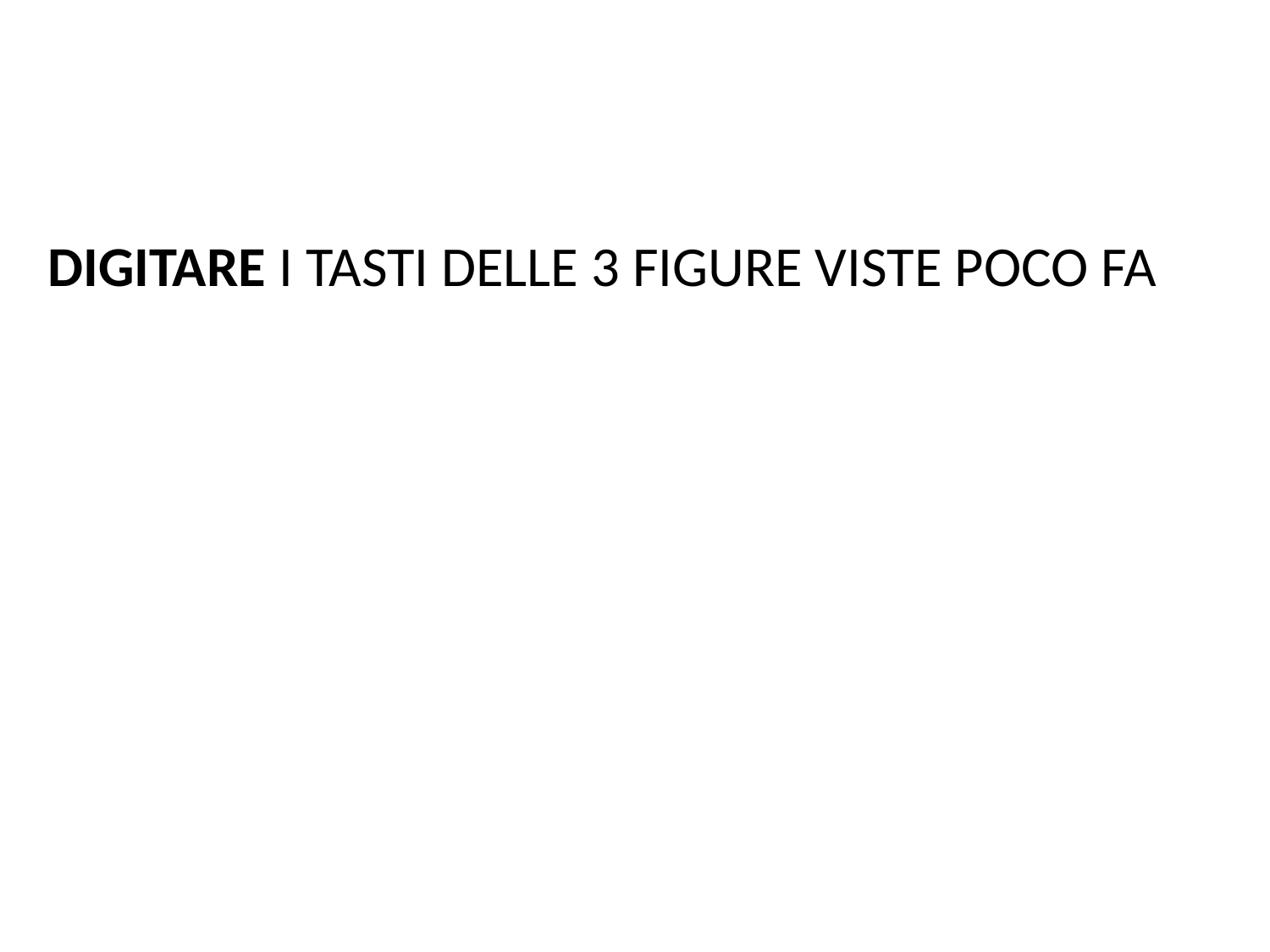

#

DIGITARE I TASTI DELLE 3 FIGURE VISTE POCO FA